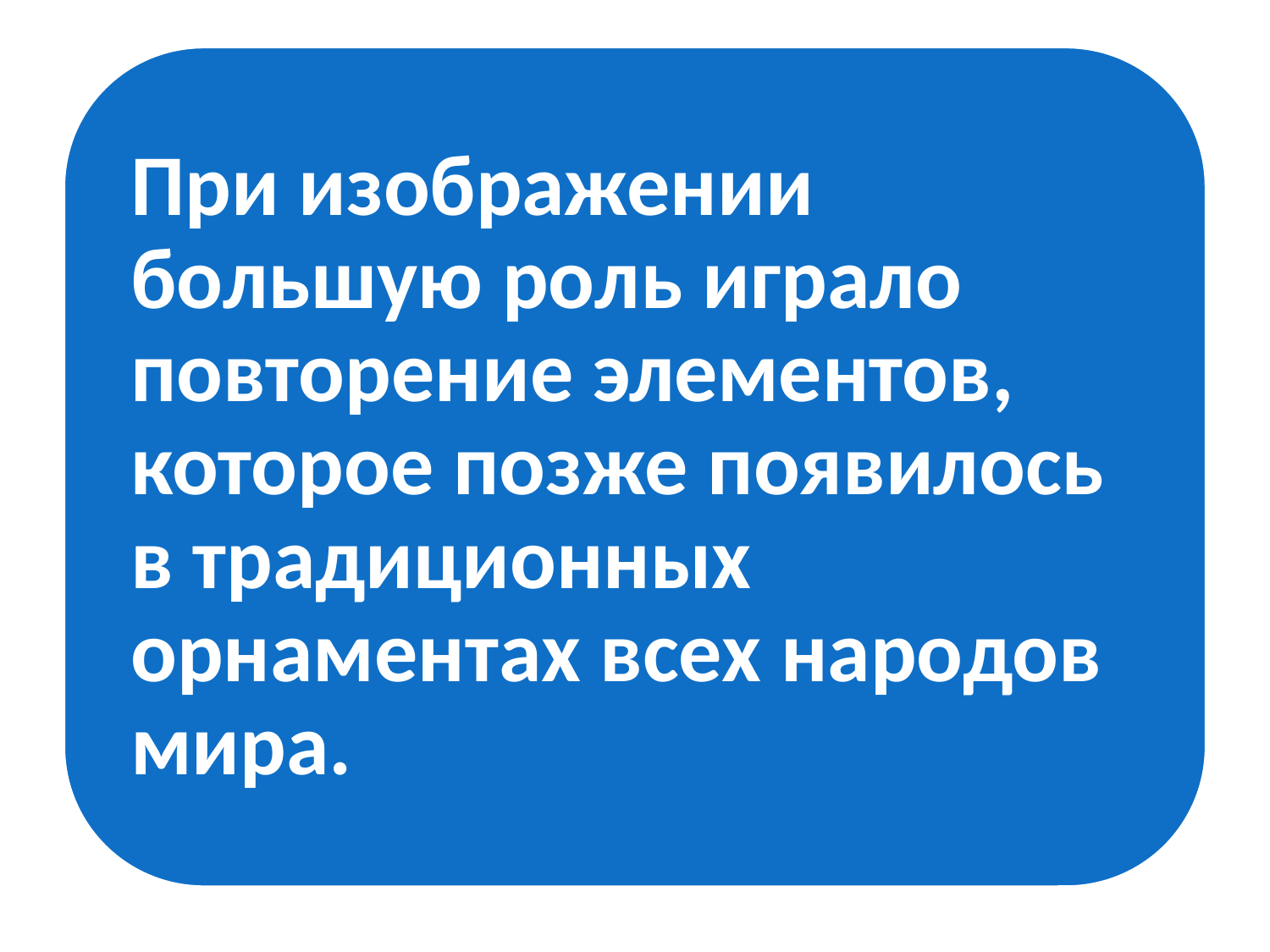

При изображении большую роль играло повторение элементов, которое позже появилось в традиционных орнаментах всех народов мира.